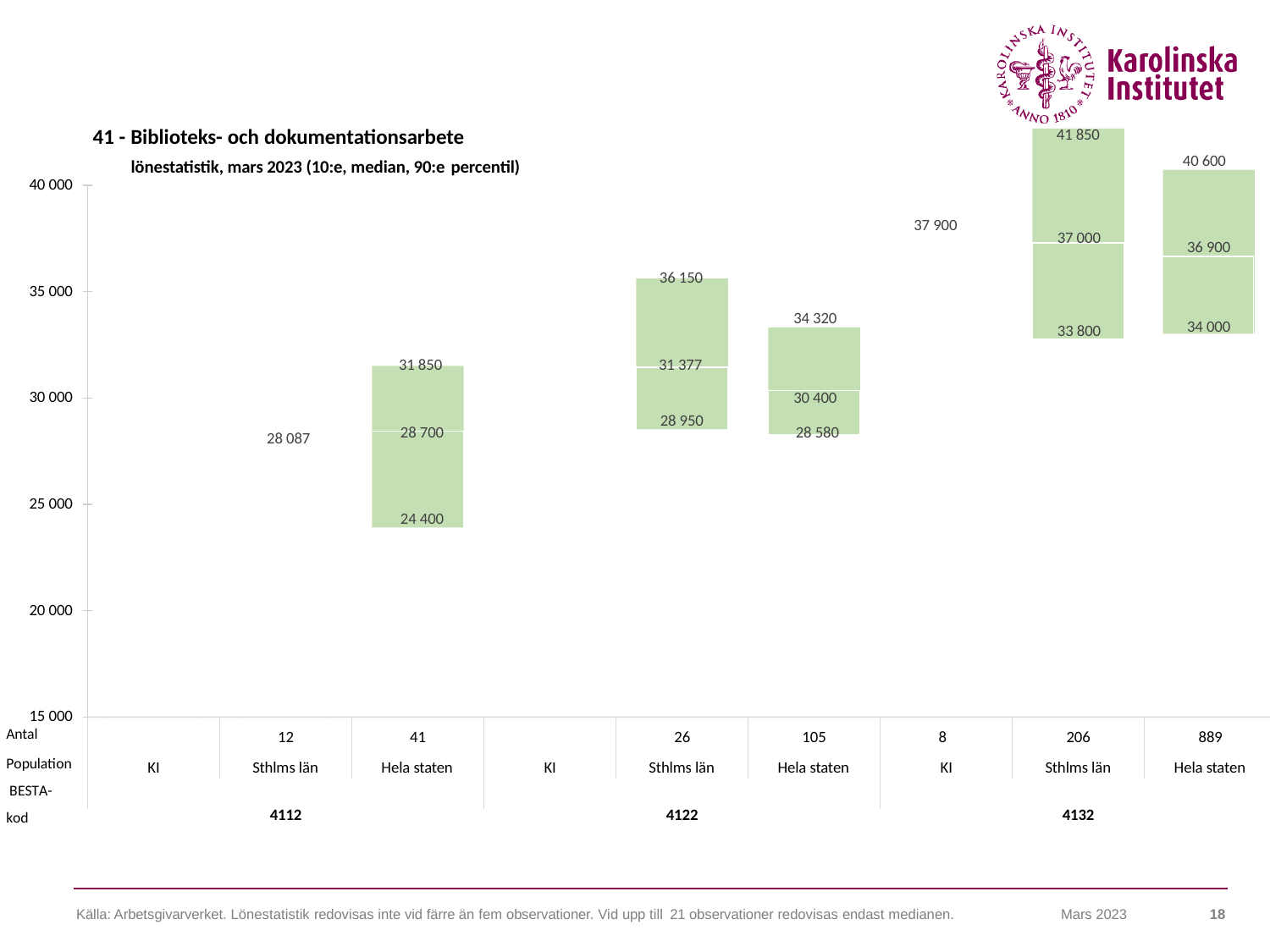

41 - Biblioteks- och dokumentationsarbete
lönestatistik, mars 2023 (10:e, median, 90:e percentil)
41 850

40 600
40 000
37 900
37 000
36 900
36 150
35 000
34 320
34 000
33 800
31 850
31 377
30 000
30 400
28 950
28 580
28 700
28 087
25 000
24 400
20 000
15 000
Antal
Population  BESTA-kod

12
41
26
105
8
206
889
KI
Sthlms län
Hela staten
KI
Sthlms län
Hela staten
KI
Sthlms län
Hela staten
4112
4122
4132
Källa: Arbetsgivarverket. Lönestatistik redovisas inte vid färre än fem observationer. Vid upp till 21 observationer redovisas endast medianen.
Mars 2023
18